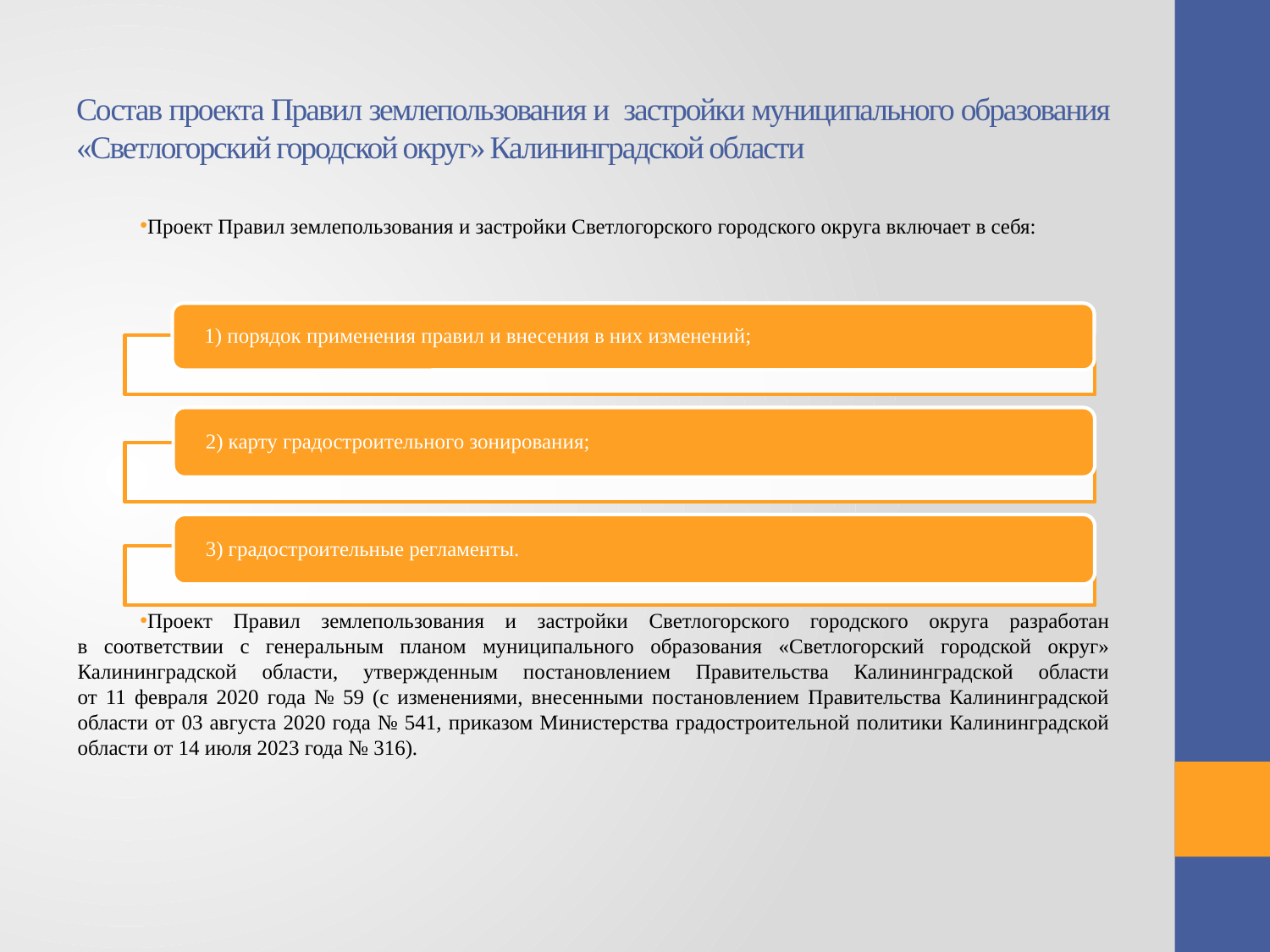

# Состав проекта Правил землепользования и  застройки муниципального образования «Светлогорский городской округ» Калининградской области
Проект Правил землепользования и застройки Светлогорского городского округа включает в себя:

Проект Правил землепользования и застройки Светлогорского городского округа разработан
в соответствии с генеральным планом муниципального образования «Светлогорский городской округ» Калининградской области, утвержденным постановлением Правительства Калининградской области
от 11 февраля 2020 года № 59 (с изменениями, внесенными постановлением Правительства Калининградской области от 03 августа 2020 года № 541, приказом Министерства градостроительной политики Калининградской области от 14 июля 2023 года № 316).
1) порядок применения правил и внесения в них изменений;
2) карту градостроительного зонирования;
3) градостроительные регламенты.